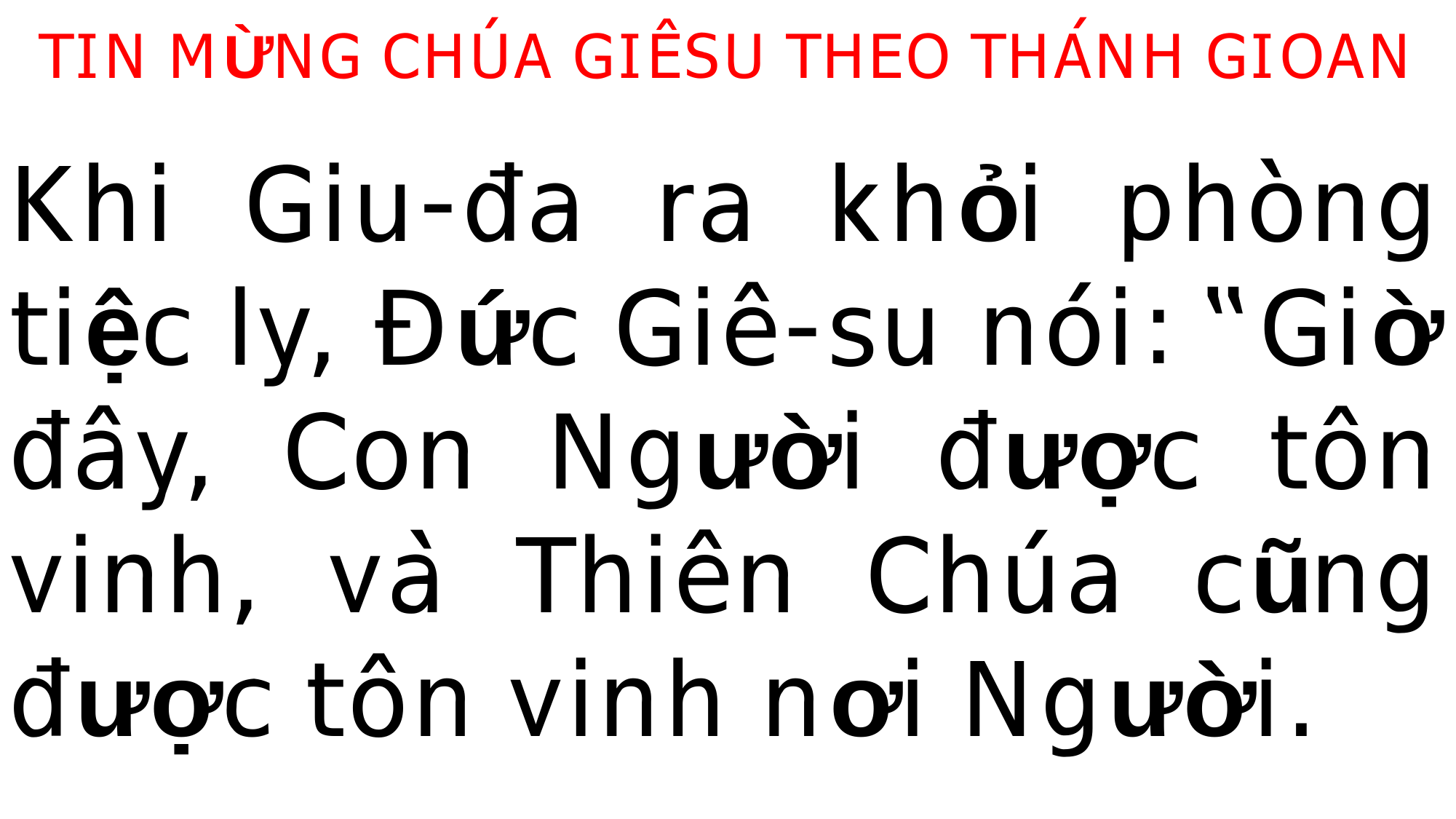

TIN MỪNG CHÚA GIÊSU THEO THÁNH GIOAN
# Khi Giu-đa ra khỏi phòng tiệc ly, Đức Giê-su nói: “Giờ đây, Con Người được tôn vinh, và Thiên Chúa cũng được tôn vinh nơi Người.